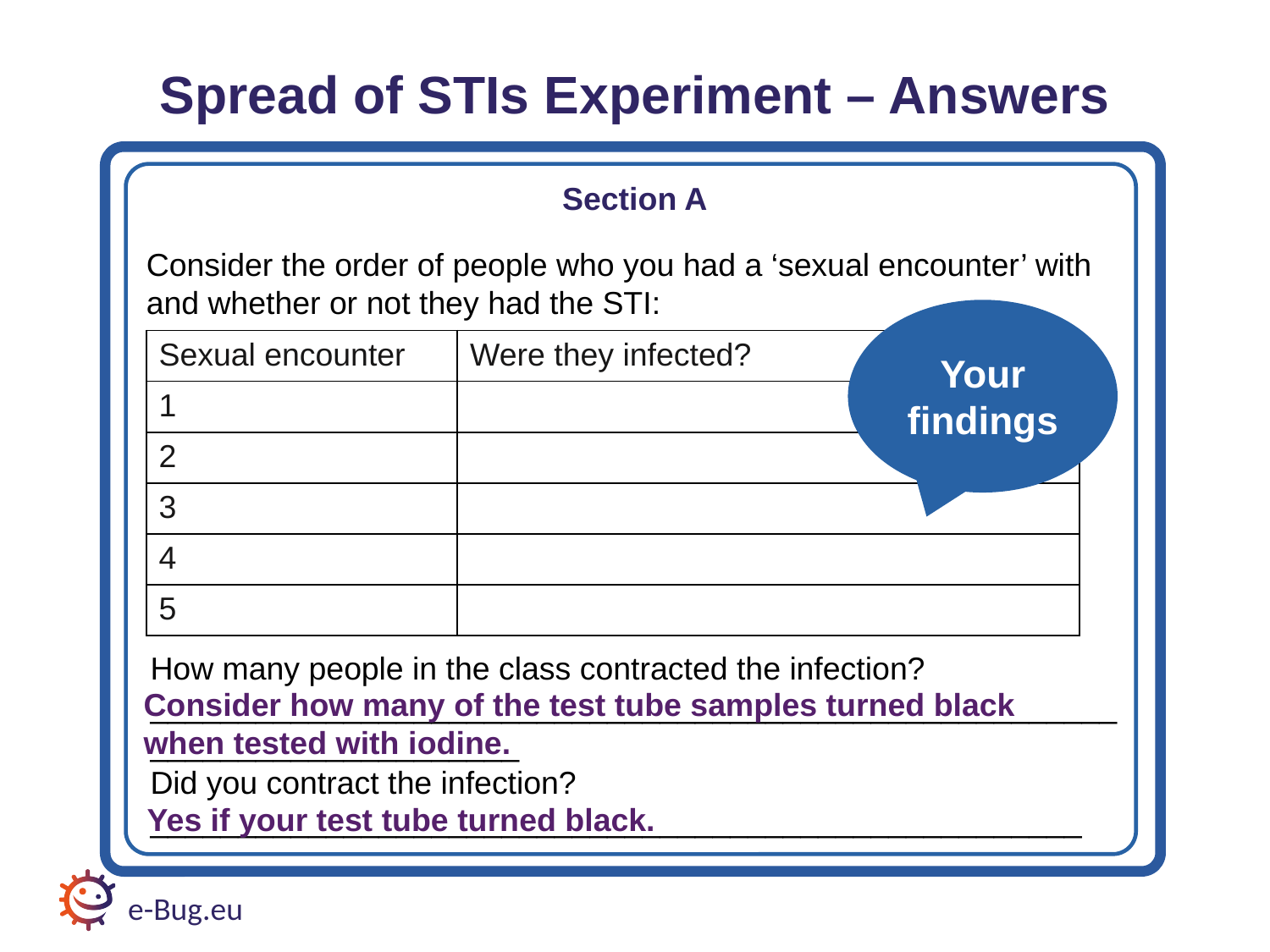

# Spread of STIs Experiment – Answers Section A

Consider the order of people who you had a ‘sexual encounter’ with and whether or not they had the STI:

Your findings
| Sexual encounter | Were they infected? |
| --- | --- |
| 1 |  |
| 2 |  |
| 3 |  |
| 4 |  |
| 5 |  |
How many people in the class contracted the infection? ____________________________________________________________________________
Did you contract the infection?
_____________________________________________________
Consider how many of the test tube samples turned black when tested with iodine.
Yes if your test tube turned black.
e-Bug.eu